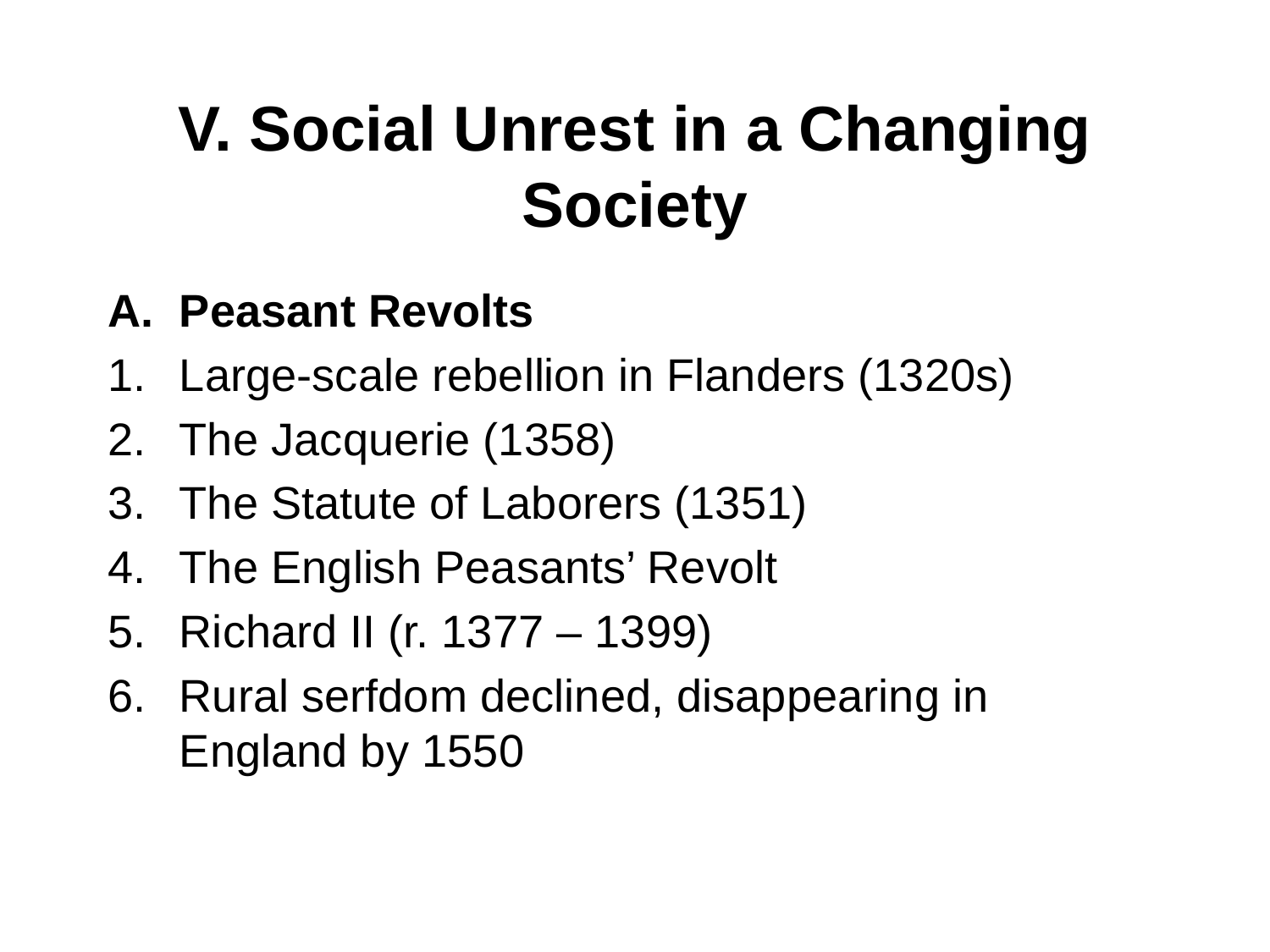

# V. Social Unrest in a Changing Society
Peasant Revolts
Large-scale rebellion in Flanders (1320s)
The Jacquerie (1358)
The Statute of Laborers (1351)
The English Peasants’ Revolt
Richard II (r. 1377 – 1399)
Rural serfdom declined, disappearing in England by 1550